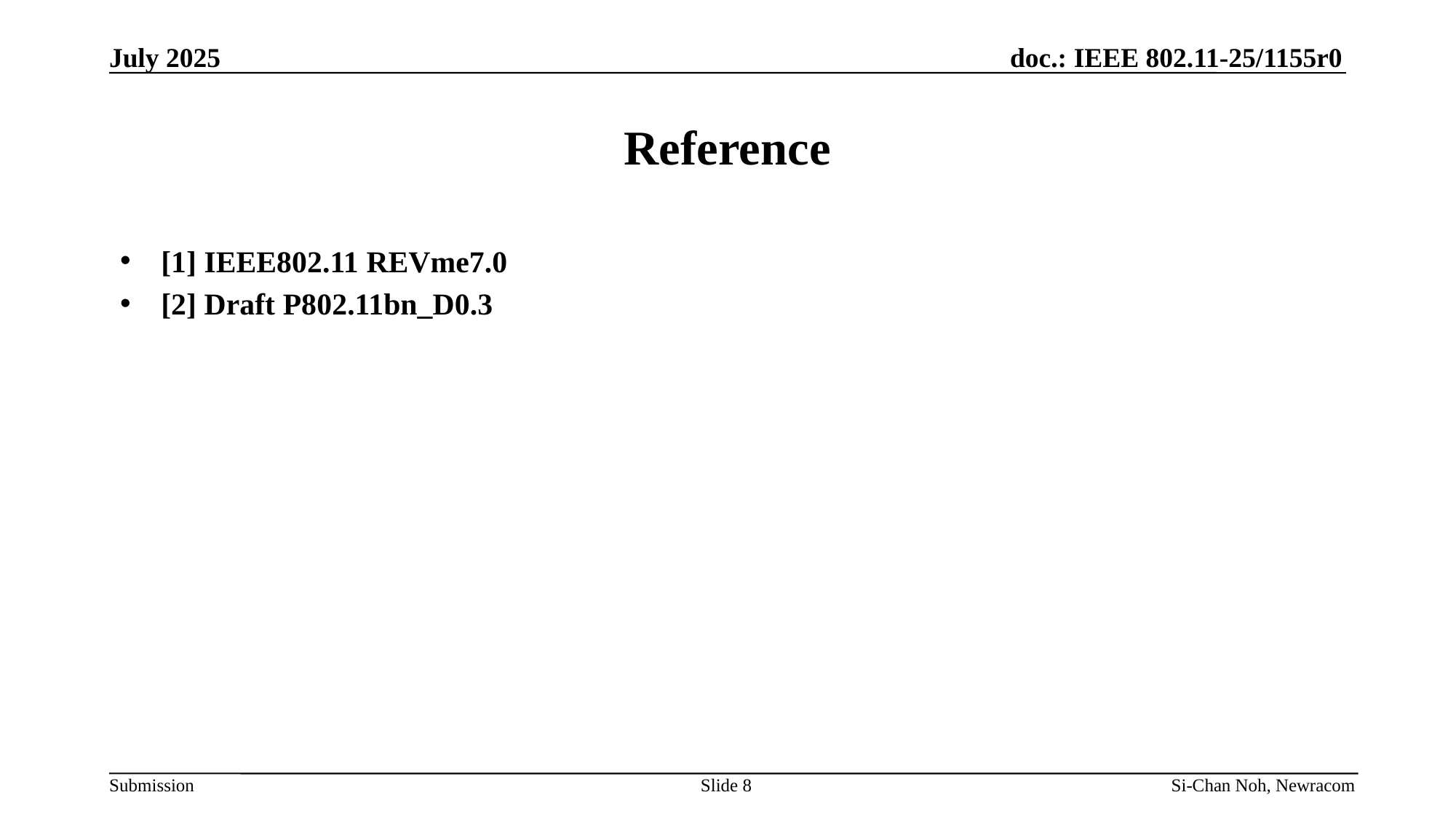

July 2025
# Reference
[1] IEEE802.11 REVme7.0
[2] Draft P802.11bn_D0.3
Slide 8
Si-Chan Noh, Newracom